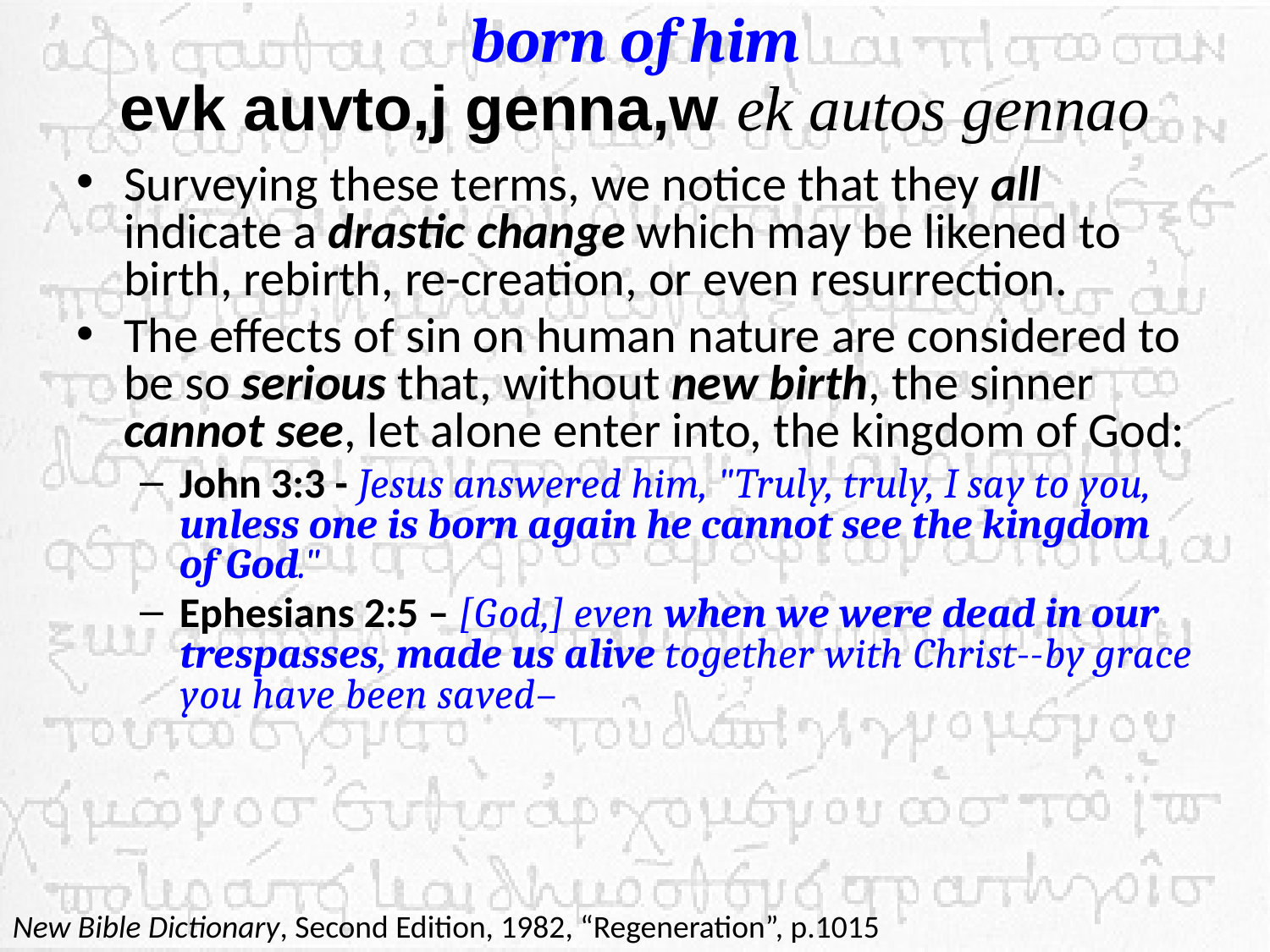

# born of him evk auvto,j genna,w ek autos gennao
Surveying these terms, we notice that they all indicate a drastic change which may be likened to birth, rebirth, re-creation, or even resurrection.
The effects of sin on human nature are considered to be so serious that, without new birth, the sinner cannot see, let alone enter into, the kingdom of God:
John 3:3 - Jesus answered him, "Truly, truly, I say to you, unless one is born again he cannot see the kingdom of God."
Ephesians 2:5 – [God,] even when we were dead in our trespasses, made us alive together with Christ--by grace you have been saved–
New Bible Dictionary, Second Edition, 1982, “Regeneration”, p.1015